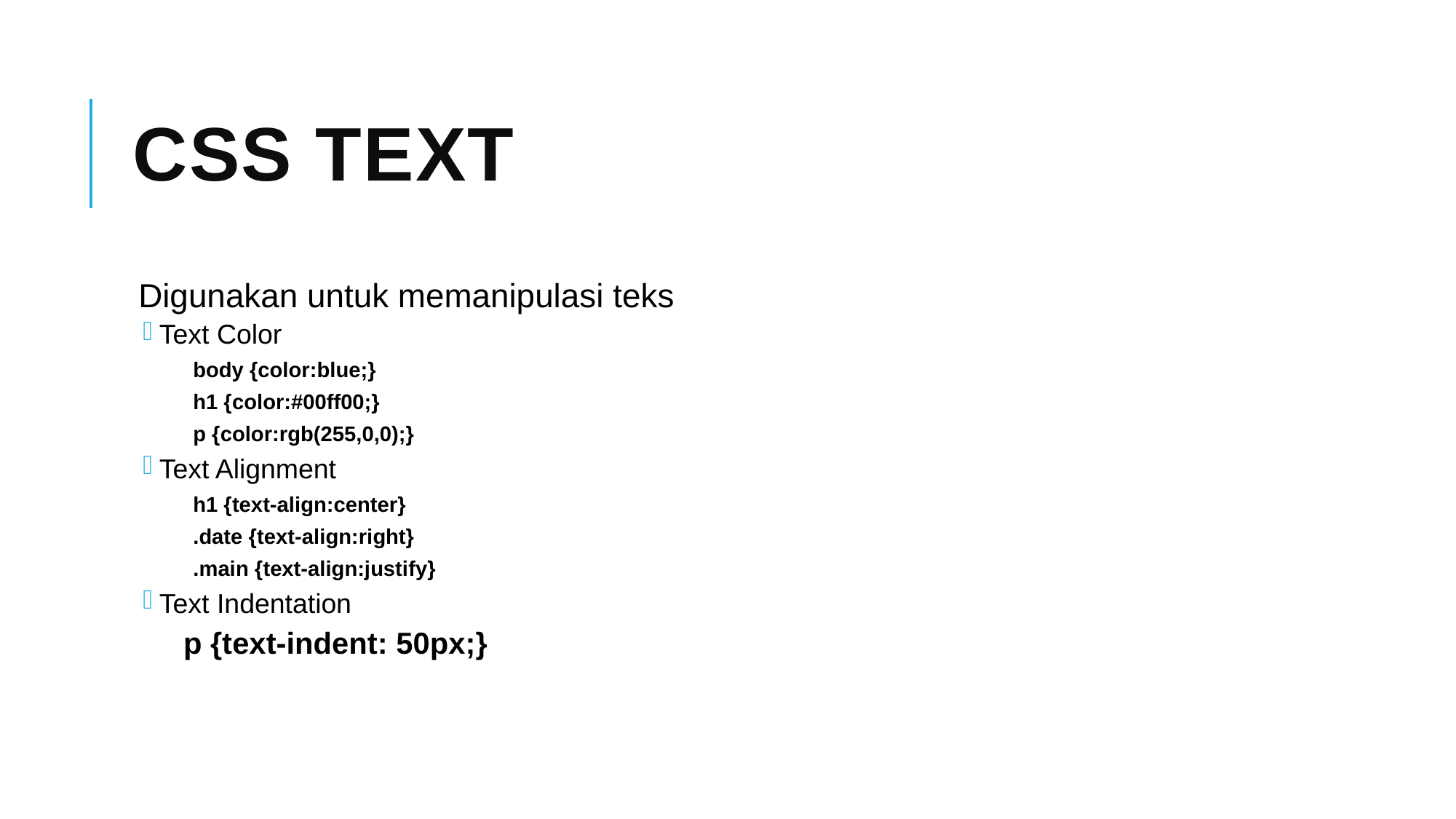

# CSS Text
Digunakan untuk memanipulasi teks
Text Color
body {color:blue;}
h1 {color:#00ff00;}
p {color:rgb(255,0,0);}
Text Alignment
h1 {text-align:center}
.date {text-align:right}
.main {text-align:justify}
Text Indentation
   p {text-indent: 50px;}